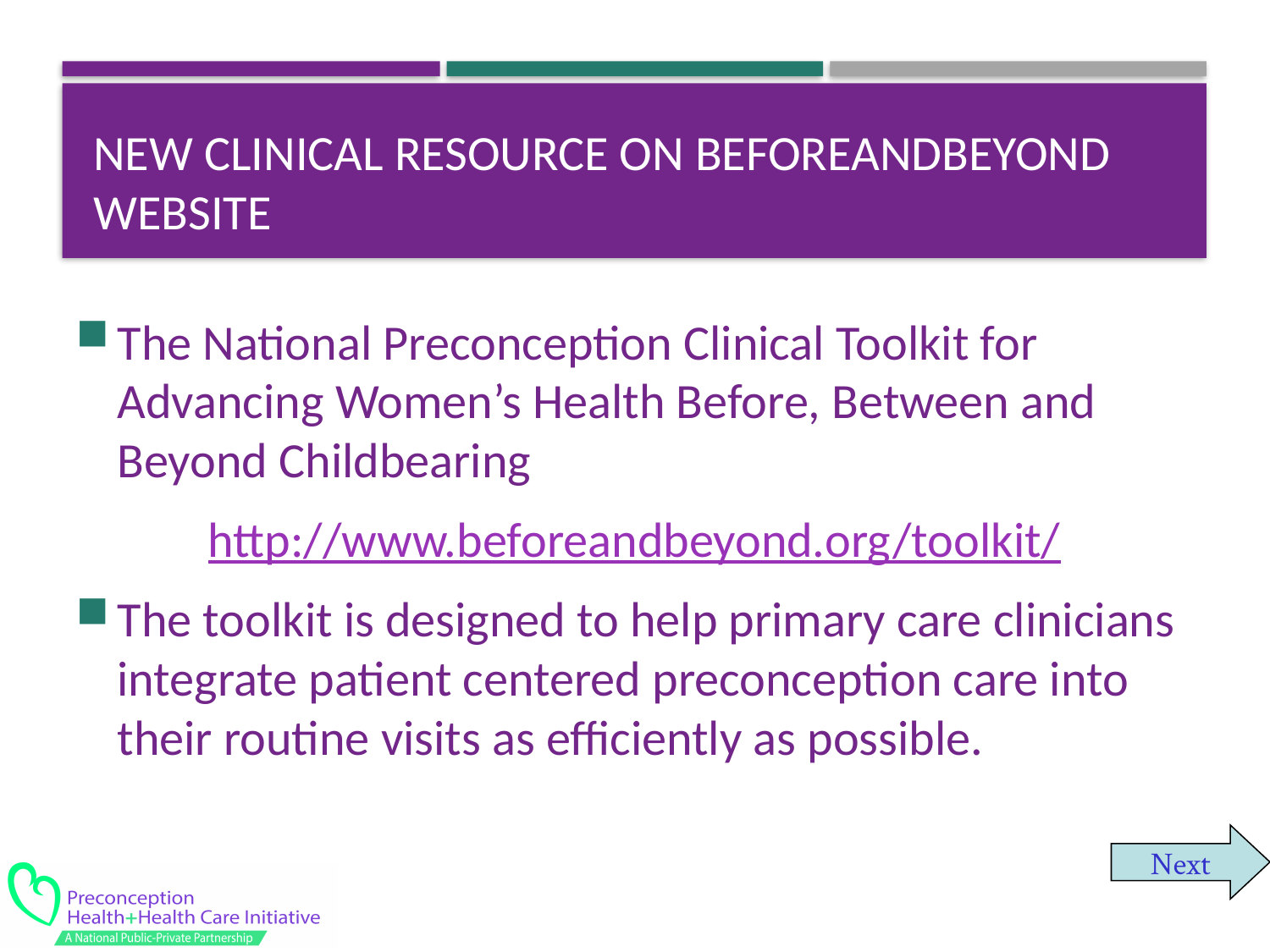

# New Clinical Resource on beforeandbeyond webSite
The National Preconception Clinical Toolkit for Advancing Women’s Health Before, Between and Beyond Childbearing
http://www.beforeandbeyond.org/toolkit/
The toolkit is designed to help primary care clinicians integrate patient centered preconception care into their routine visits as efficiently as possible.

Next